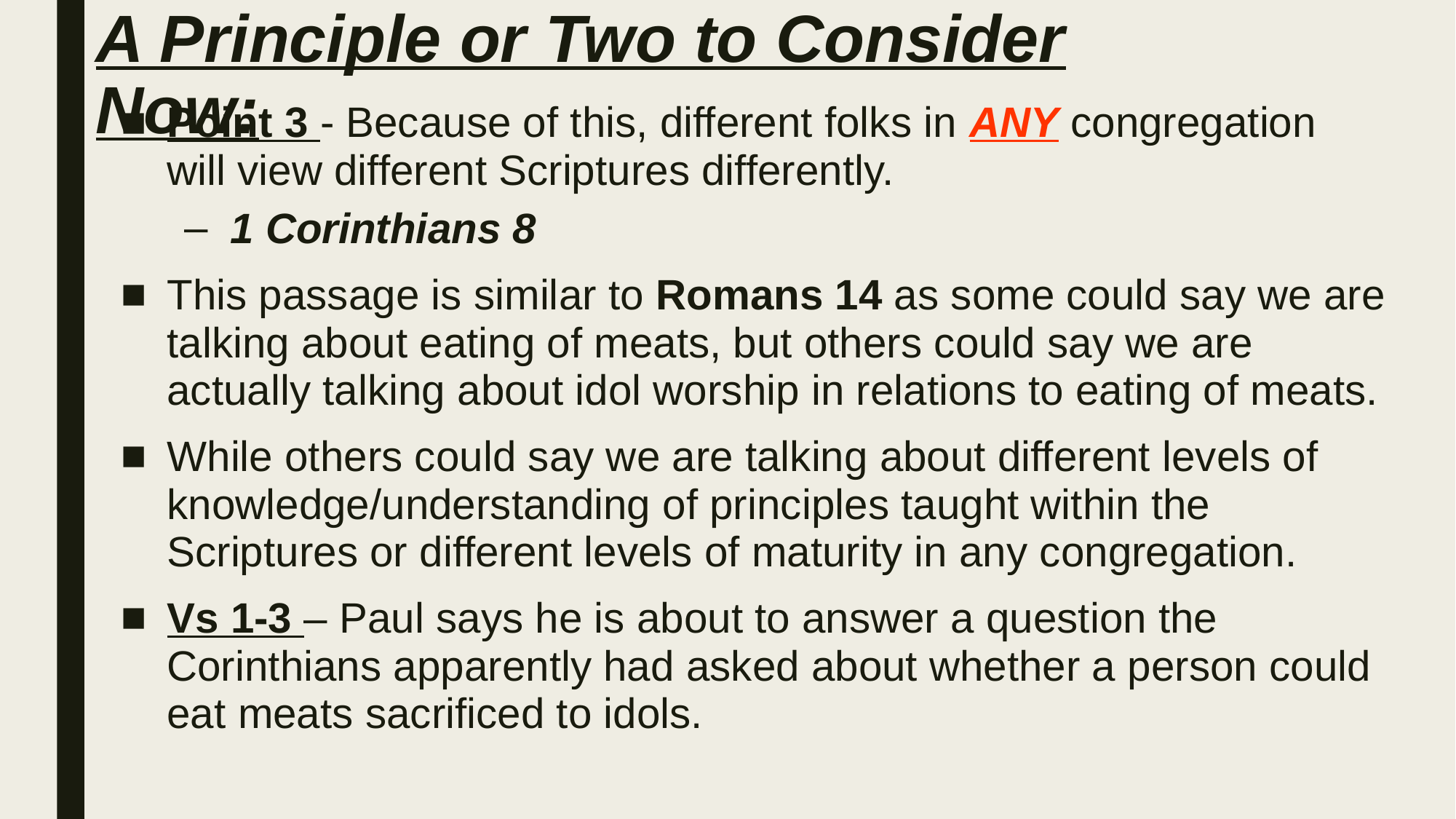

# A Principle or Two to Consider Now:
Point 3 - Because of this, different folks in ANY congregation will view different Scriptures differently.
1 Corinthians 8
This passage is similar to Romans 14 as some could say we are talking about eating of meats, but others could say we are actually talking about idol worship in relations to eating of meats.
While others could say we are talking about different levels of knowledge/understanding of principles taught within the Scriptures or different levels of maturity in any congregation.
Vs 1-3 – Paul says he is about to answer a question the Corinthians apparently had asked about whether a person could eat meats sacrificed to idols.